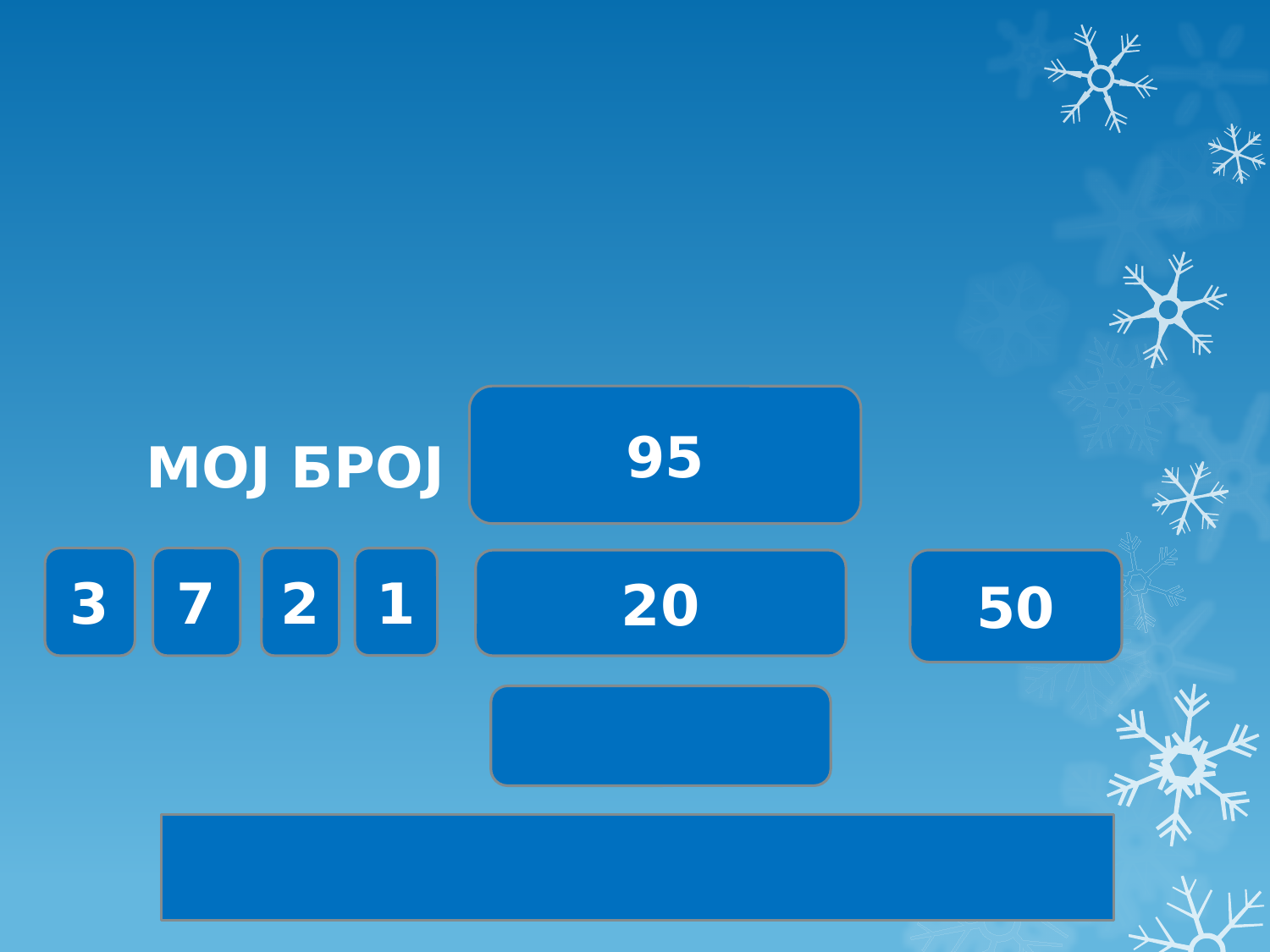

МОЈ БРОЈ
#
95
7
1
3
2
20
50